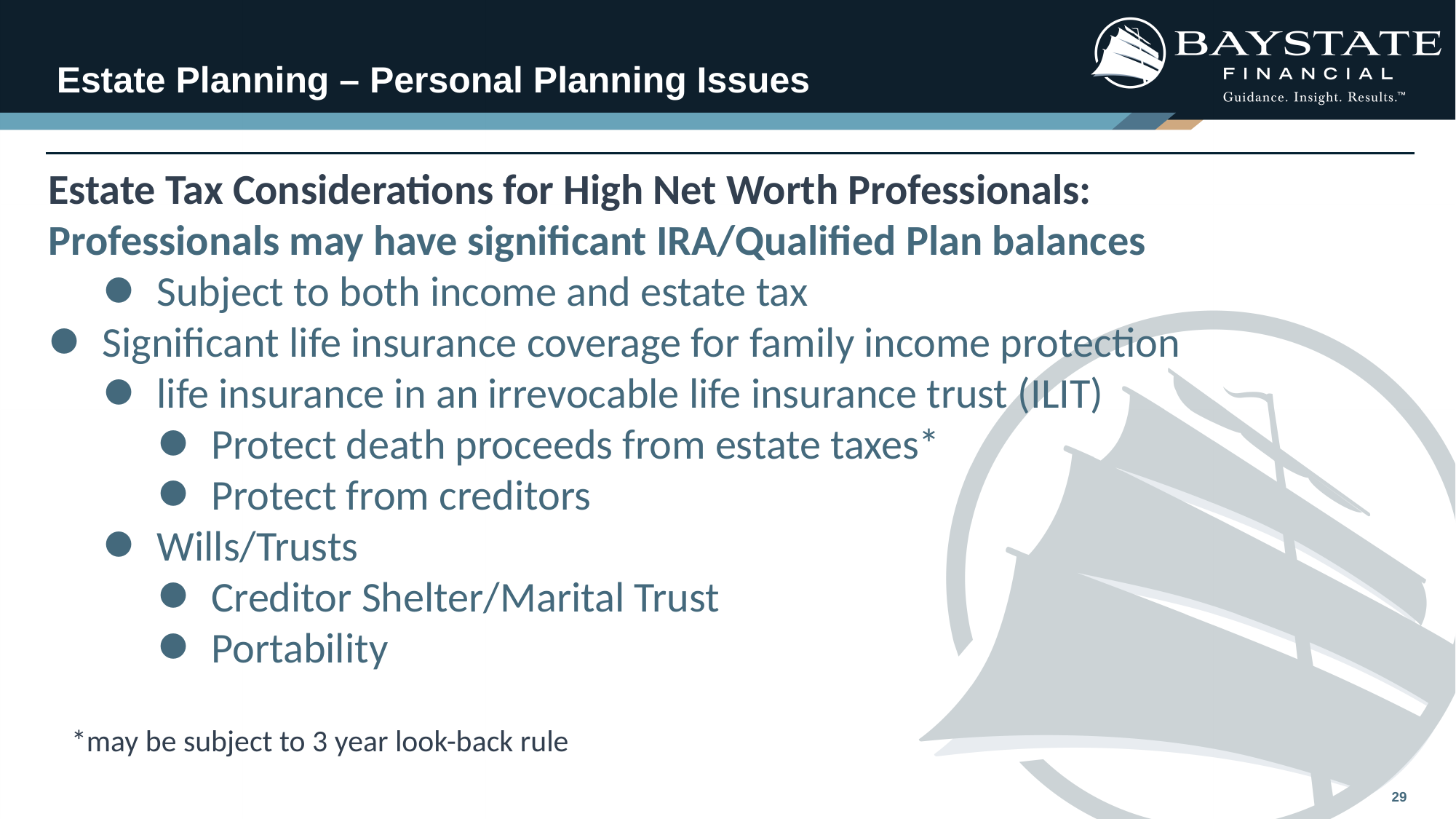

# Estate Planning – Personal Planning Issues
Estate Tax Considerations for High Net Worth Professionals:
Professionals may have significant IRA/Qualified Plan balances
Subject to both income and estate tax
Significant life insurance coverage for family income protection
life insurance in an irrevocable life insurance trust (ILIT)
Protect death proceeds from estate taxes*
Protect from creditors
Wills/Trusts
Creditor Shelter/Marital Trust
Portability
*may be subject to 3 year look-back rule